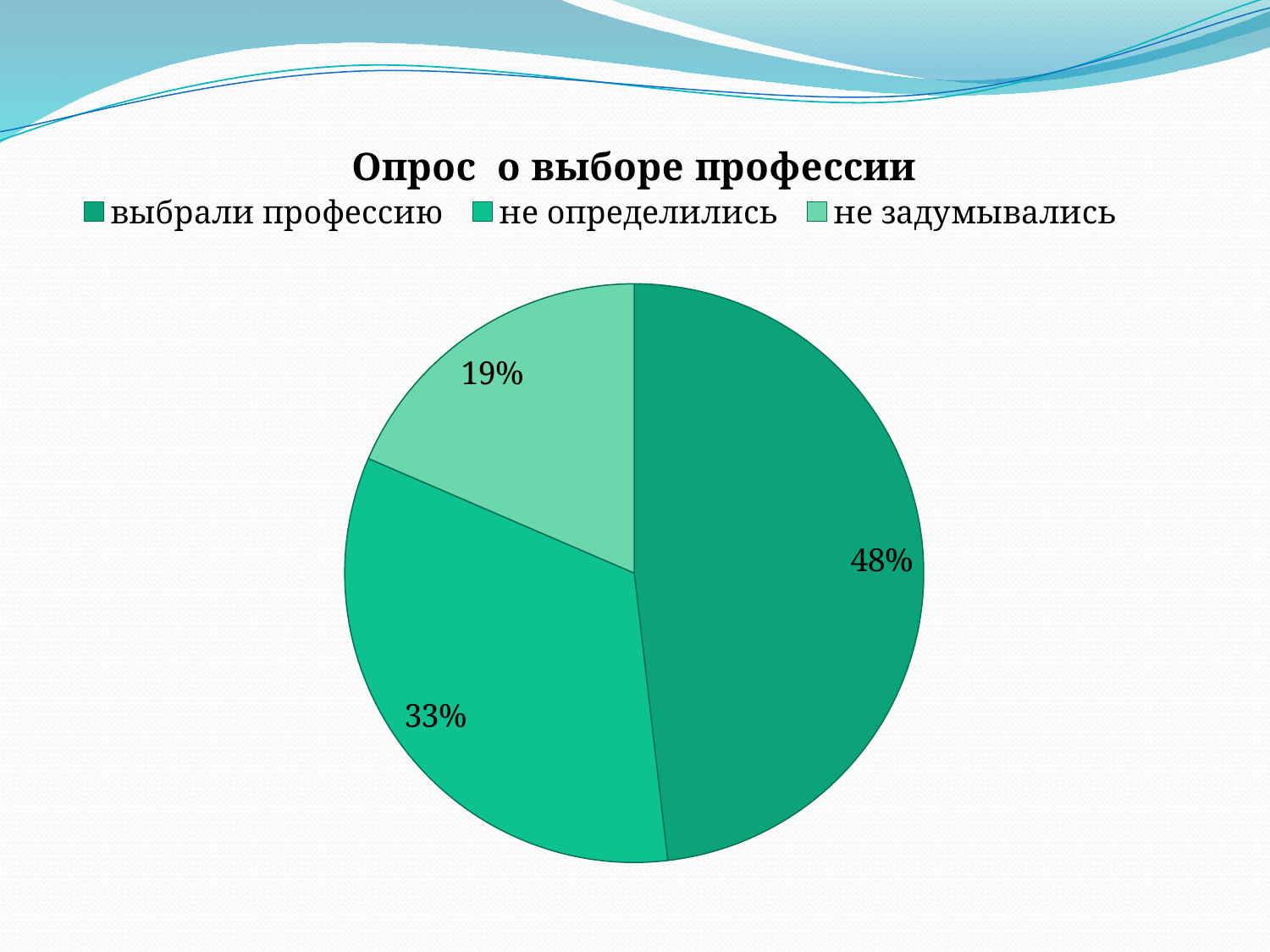

### Chart: Опрос  о выборе профессии

| Category | Опрос при выборе профессии |
|---|---|
| выбрали профессию | 13.0 |
| не определились | 9.0 |
| не задумывались | 5.0 |